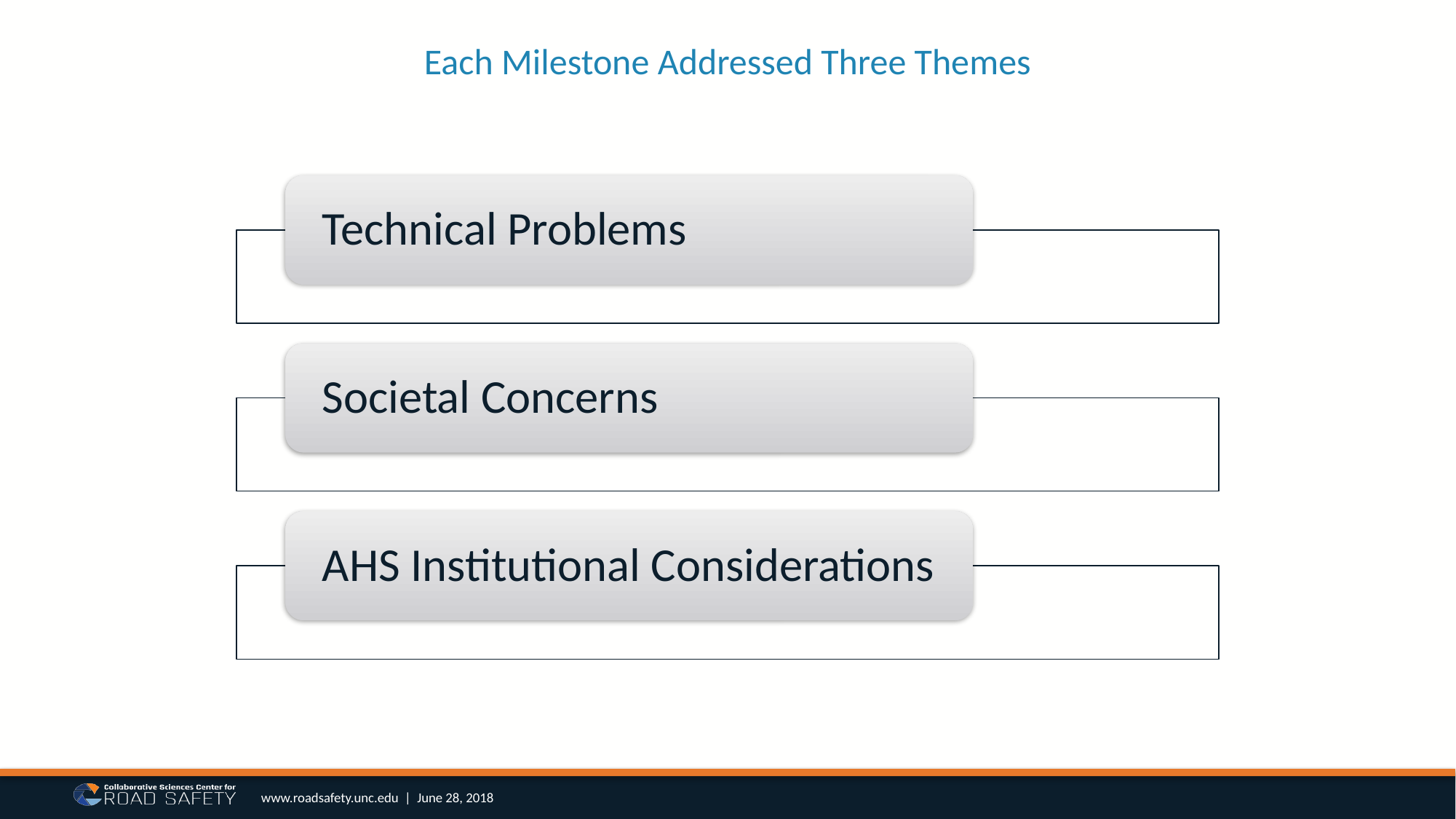

# Each Milestone Addressed Three Themes
Technical Problems
Societal Concerns
AHS Institutional Considerations
www.roadsafety.unc.edu  |  June 28, 2018